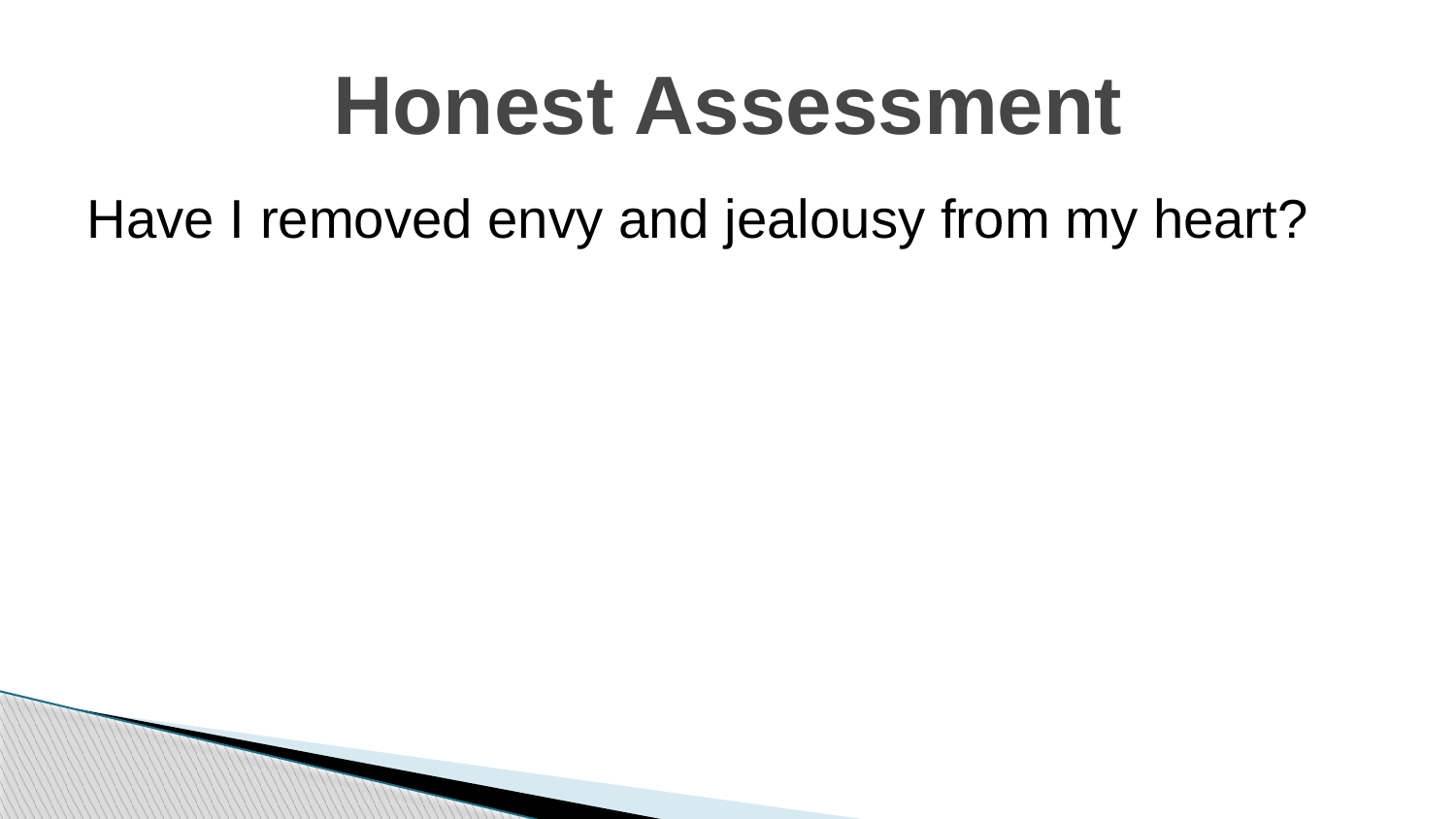

# Honest Assessment
Have I removed envy and jealousy from my heart?